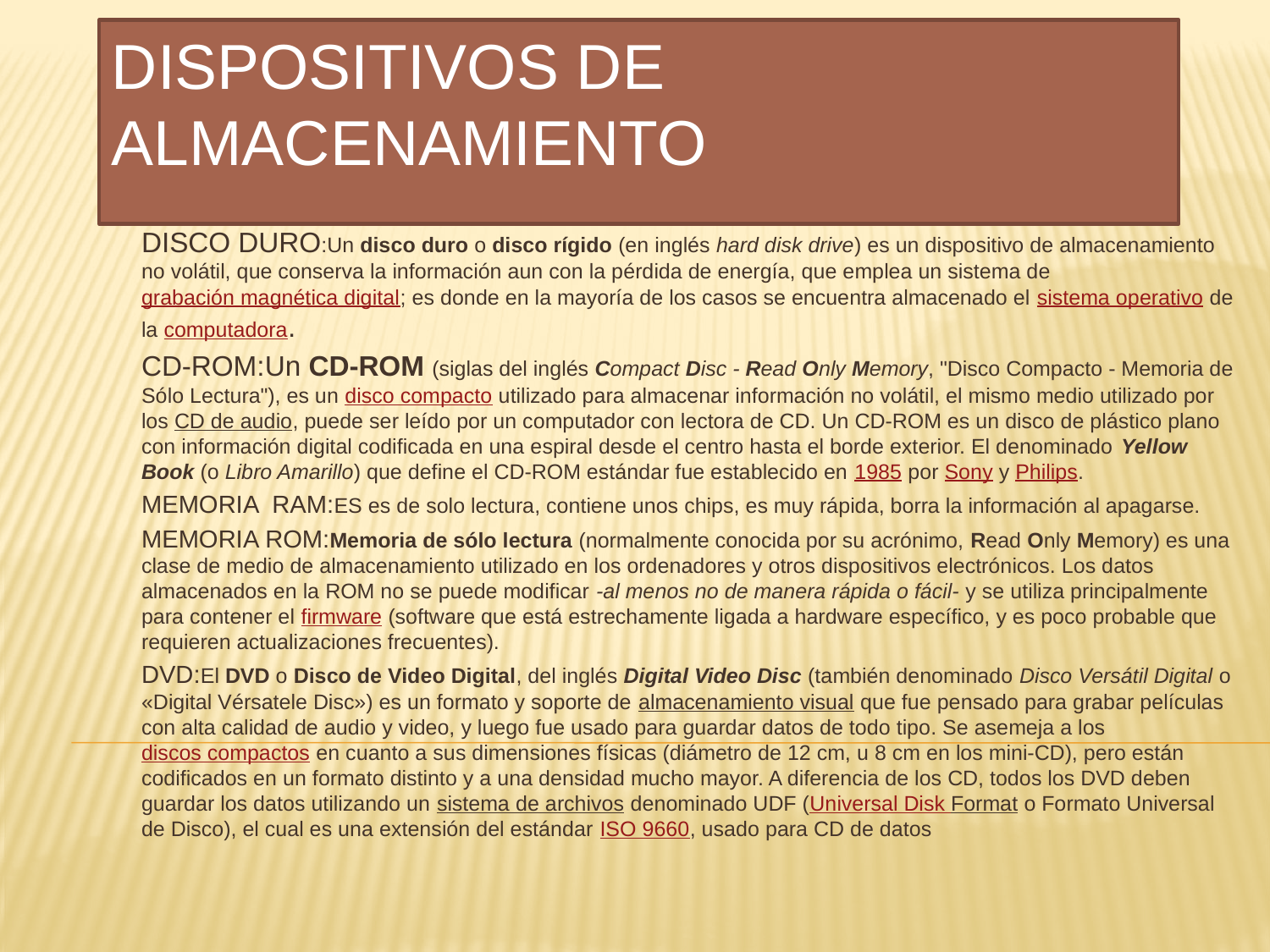

# DISPOSITIVOS DE ALMACENAMIENTO
DISCO DURO:Un disco duro o disco rígido (en inglés hard disk drive) es un dispositivo de almacenamiento no volátil, que conserva la información aun con la pérdida de energía, que emplea un sistema de grabación magnética digital; es donde en la mayoría de los casos se encuentra almacenado el sistema operativo de la computadora.
CD-ROM:Un CD-ROM (siglas del inglés Compact Disc - Read Only Memory, "Disco Compacto - Memoria de Sólo Lectura"), es un disco compacto utilizado para almacenar información no volátil, el mismo medio utilizado por los CD de audio, puede ser leído por un computador con lectora de CD. Un CD-ROM es un disco de plástico plano con información digital codificada en una espiral desde el centro hasta el borde exterior. El denominado Yellow Book (o Libro Amarillo) que define el CD-ROM estándar fue establecido en 1985 por Sony y Philips.
MEMORIA  RAM:ES es de solo lectura, contiene unos chips, es muy rápida, borra la información al apagarse.
MEMORIA ROM:Memoria de sólo lectura (normalmente conocida por su acrónimo, Read Only Memory) es una clase de medio de almacenamiento utilizado en los ordenadores y otros dispositivos electrónicos. Los datos almacenados en la ROM no se puede modificar -al menos no de manera rápida o fácil- y se utiliza principalmente para contener el firmware (software que está estrechamente ligada a hardware específico, y es poco probable que requieren actualizaciones frecuentes).
DVD:El DVD o Disco de Video Digital, del inglés Digital Video Disc (también denominado Disco Versátil Digital o «Digital Vérsatele Disc») es un formato y soporte de almacenamiento visual que fue pensado para grabar películas con alta calidad de audio y video, y luego fue usado para guardar datos de todo tipo. Se asemeja a los discos compactos en cuanto a sus dimensiones físicas (diámetro de 12 cm, u 8 cm en los mini-CD), pero están codificados en un formato distinto y a una densidad mucho mayor. A diferencia de los CD, todos los DVD deben guardar los datos utilizando un sistema de archivos denominado UDF (Universal Disk Format o Formato Universal de Disco), el cual es una extensión del estándar ISO 9660, usado para CD de datos